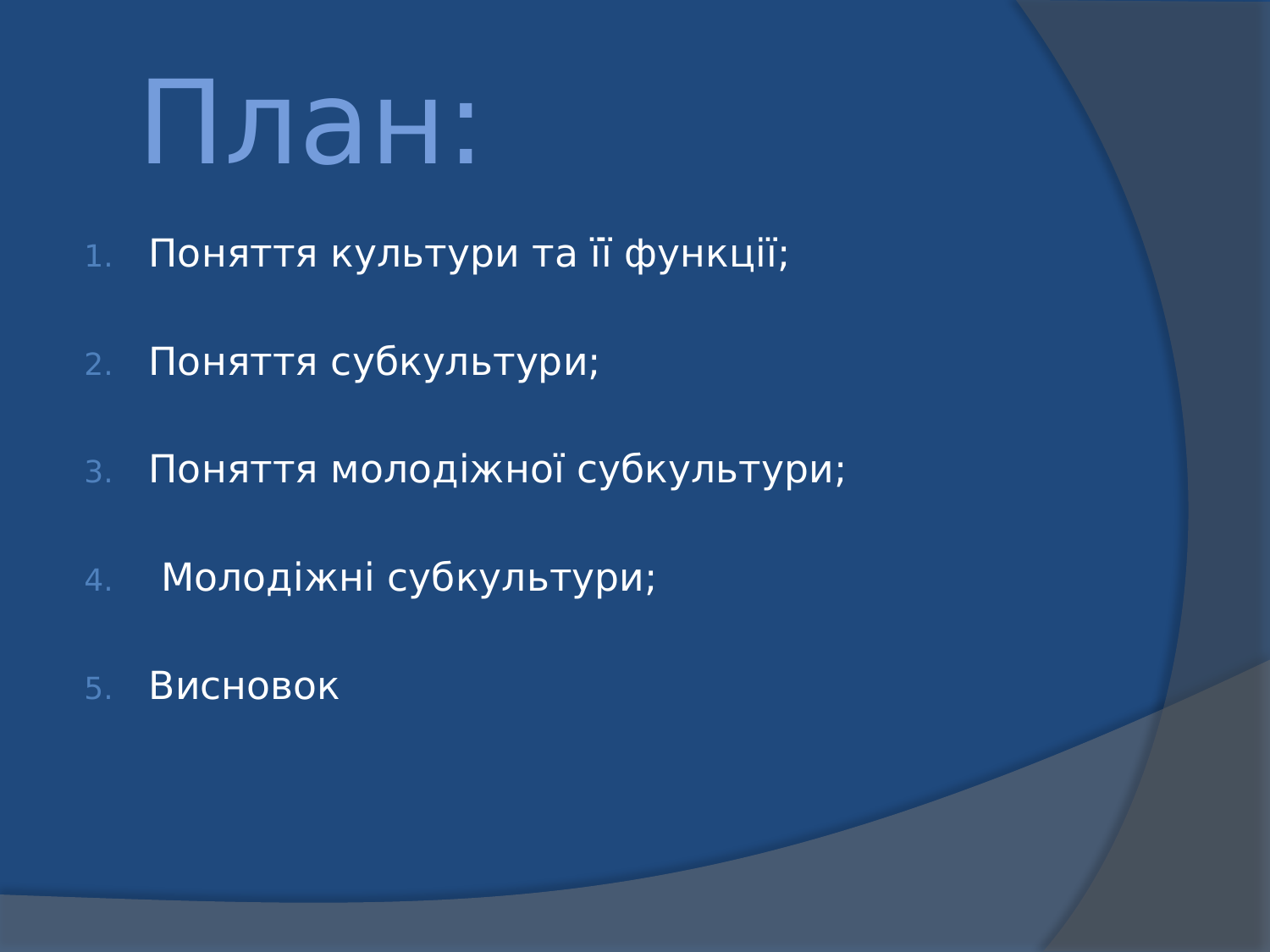

# План:
Поняття культури та її функції;

Поняття субкультури;

Поняття молодіжної субкультури;

 Молодіжні субкультури;

Висновок